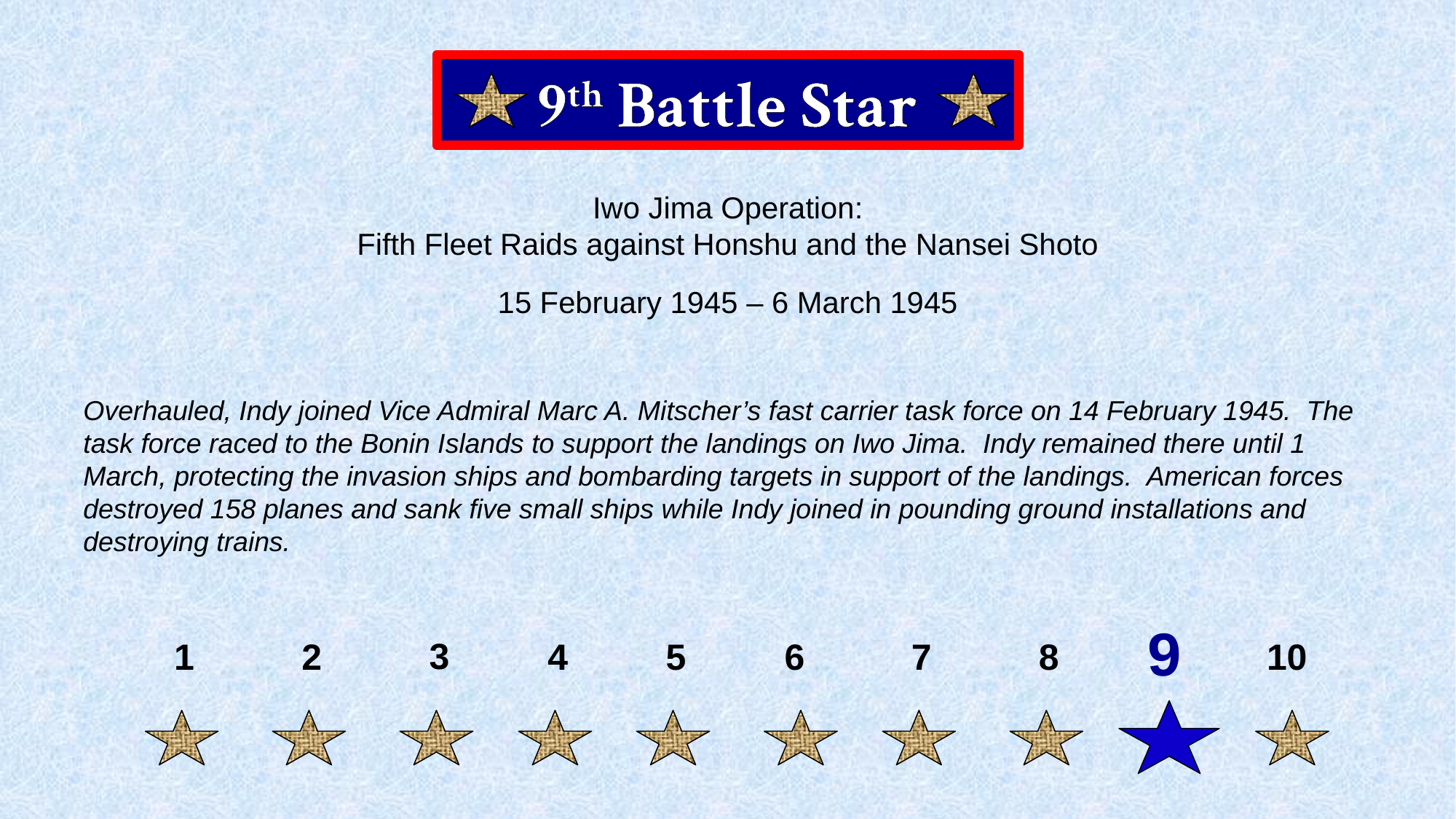

9th Battle Star

Iwo Jima Operation:
Fifth Fleet Raids against Honshu and the Nansei Shoto

15 February 1945 – 6 March 1945

Overhauled, Indy joined Vice Admiral Marc A. Mitscher’s fast carrier task force on 14 February 1945.  The task force raced to the Bonin Islands to support the landings on Iwo Jima.  Indy remained there until 1 March, protecting the invasion ships and bombarding targets in support of the landings.  American forces destroyed 158 planes and sank five small ships while Indy joined in pounding ground installations and destroying trains.
9
3
1
2
4
5
6
7
8
10